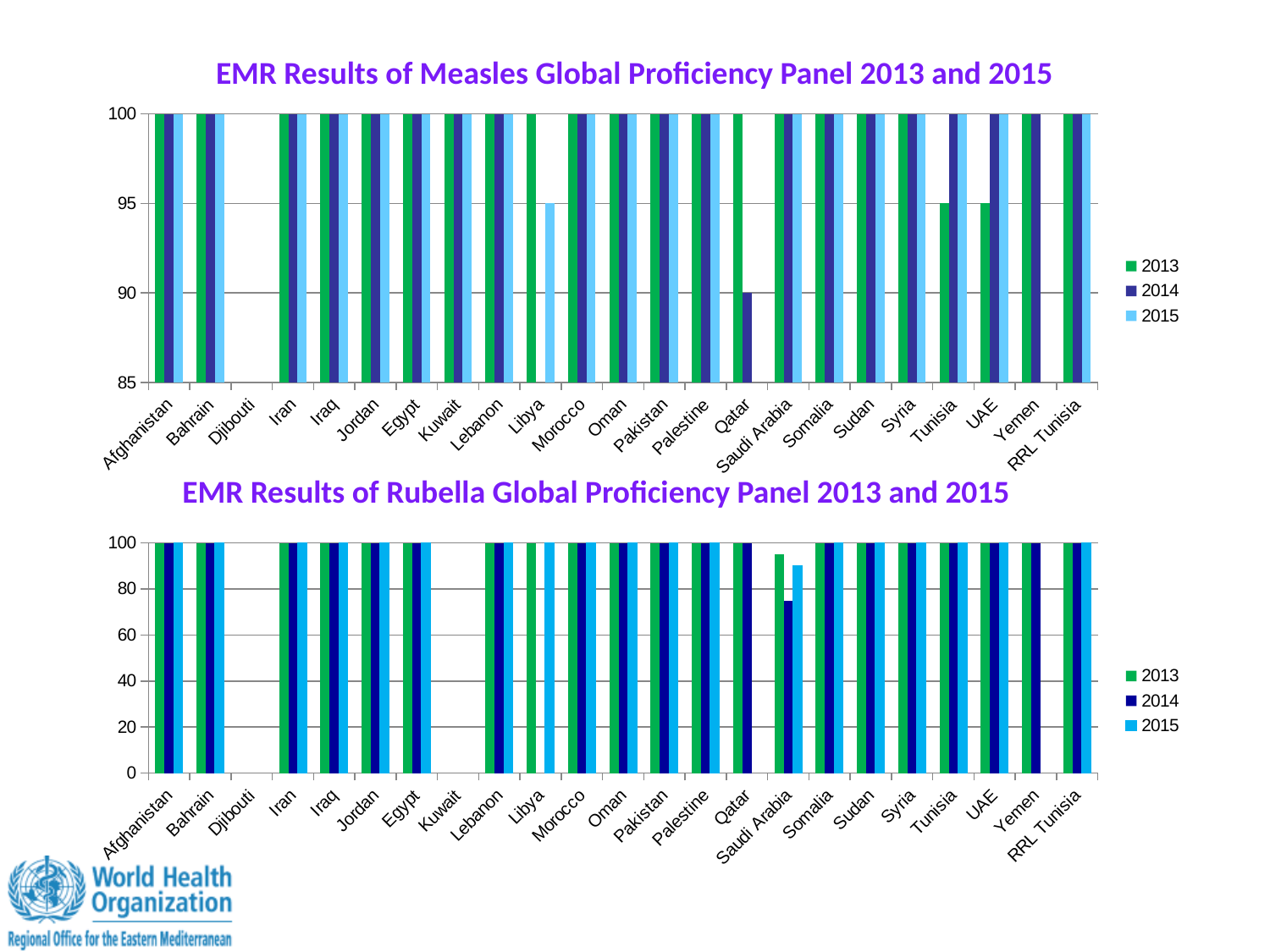

EMR Results of Measles Global Proficiency Panel 2013 and 2015

### Chart

| Category | 2013 | 2014 | 2015 |
|---|---|---|---|
| Afghanistan | 100.0 | 100.0 | 100.0 |
| Bahrain | 100.0 | 100.0 | 100.0 |
| Djibouti | None | None | None |
| Iran | 100.0 | 100.0 | 100.0 |
| Iraq | 100.0 | 100.0 | 100.0 |
| Jordan | 100.0 | 100.0 | 100.0 |
| Egypt | 100.0 | 100.0 | 100.0 |
| Kuwait | 100.0 | 100.0 | 100.0 |
| Lebanon | 100.0 | 100.0 | 100.0 |
| Libya | 100.0 | None | 95.0 |
| Morocco | 100.0 | 100.0 | 100.0 |
| Oman | 100.0 | 100.0 | 100.0 |
| Pakistan | 100.0 | 100.0 | 100.0 |
| Palestine | 100.0 | 100.0 | 100.0 |
| Qatar | 100.0 | 90.0 | None |
| Saudi Arabia | 100.0 | 100.0 | 100.0 |
| Somalia | 100.0 | 100.0 | 100.0 |
| Sudan | 100.0 | 100.0 | 100.0 |
| Syria | 100.0 | 100.0 | 100.0 |
| Tunisia | 95.0 | 100.0 | 100.0 |
| UAE | 95.0 | 100.0 | 100.0 |
| Yemen | 100.0 | 100.0 | None |
| RRL Tunisia | 100.0 | 100.0 | 100.0 |
EMR Results of Rubella Global Proficiency Panel 2013 and 2015

### Chart

| Category | 2013 | 2014 | 2015 |
|---|---|---|---|
| Afghanistan | 100.0 | 100.0 | 100.0 |
| Bahrain | 100.0 | 100.0 | 100.0 |
| Djibouti | None | None | None |
| Iran | 100.0 | 100.0 | 100.0 |
| Iraq | 100.0 | 100.0 | 100.0 |
| Jordan | 100.0 | 100.0 | 100.0 |
| Egypt | 100.0 | 100.0 | 100.0 |
| Kuwait | None | None | None |
| Lebanon | 100.0 | 100.0 | 100.0 |
| Libya | 100.0 | None | 100.0 |
| Morocco | 100.0 | 100.0 | 100.0 |
| Oman | 100.0 | 100.0 | 100.0 |
| Pakistan | 100.0 | 100.0 | 100.0 |
| Palestine | 100.0 | 100.0 | 100.0 |
| Qatar | 100.0 | 100.0 | None |
| Saudi Arabia | 95.0 | 75.0 | 90.0 |
| Somalia | 100.0 | 100.0 | 100.0 |
| Sudan | 100.0 | 100.0 | 100.0 |
| Syria | 100.0 | 100.0 | 100.0 |
| Tunisia | 100.0 | 100.0 | 100.0 |
| UAE | 100.0 | 100.0 | 100.0 |
| Yemen | 100.0 | 100.0 | None |
| RRL Tunisia | 100.0 | 100.0 | 100.0 |